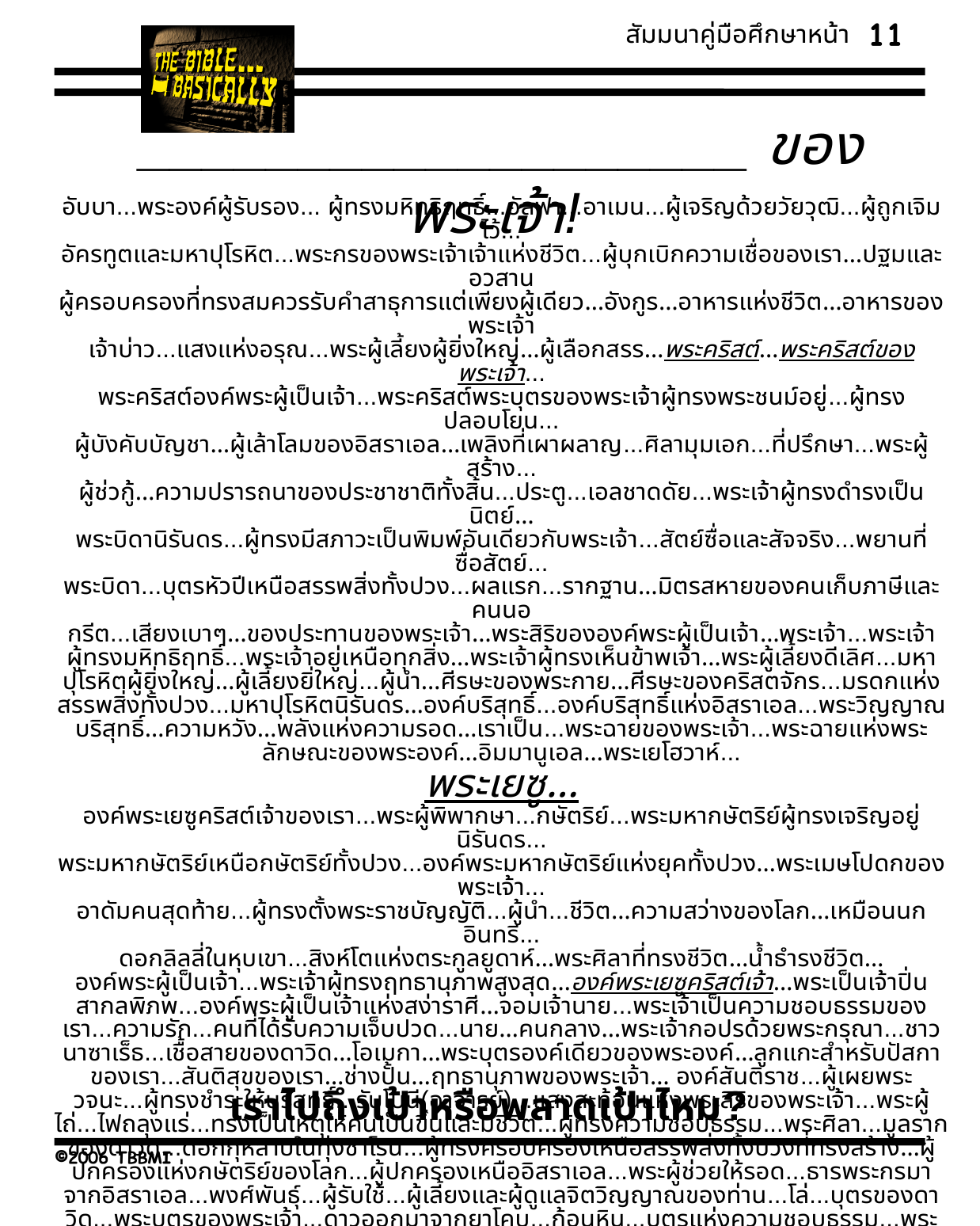

11
สัมมนาคู่มือศึกษาหน้า
___________________ ของพระเจ้า!

อับบา...พระองค์ผู้รับรอง... ผู้ทรงมหิทธิฤทธิ์...อัลฟา...อาเมน...ผู้เจริญด้วยวัยวุฒิ...ผู้ถูกเจิมไว้...
อัครทูตและมหาปุโรหิต...พระกรของพระเจ้าเจ้าแห่งชีวิต...ผู้บุกเบิกความเชื่อของเรา…ปฐมและอวสาน
ผู้ครอบครองที่ทรงสมควรรับคำสาธุการแต่เพียงผู้เดียว…อังกูร…อาหารแห่งชีวิต…อาหารของพระเจ้า
เจ้าบ่าว...แสงแห่งอรุณ...พระผู้เลี้ยงผู้ยิ่งใหญ่…ผู้เลือกสรร…พระคริสต์…พระคริสต์ของพระเจ้า...
พระคริสต์องค์พระผู้เป็นเจ้า...พระคริสต์พระบุตรของพระเจ้าผู้ทรงพระชนม์อยู่...ผู้ทรงปลอบโยน...
ผู้บังคับบัญชา…ผู้เล้าโลมของอิสราเอล…เพลิงที่เผาผลาญ...ศิลามุมเอก...ที่ปรึกษา...พระผู้สร้าง...
ผู้ช่วกู้…ความปรารถนาของประชาชาติทั้งสิ้น...ประตู...เอลชาดดัย...พระเจ้าผู้ทรงดำรงเป็นนิตย์…
พระบิดานิรันดร...ผู้ทรงมีสภาวะเป็นพิมพ์อันเดียวกับพระเจ้า...สัตย์ซื่อและสัจจริง...พยานที่ซื่อสัตย์...
พระบิดา...บุตรหัวปีเหนือสรรพสิ่งทั้งปวง...ผลแรก...รากฐาน…มิตรสหายของคนเก็บภาษีและคนนอ
กรีต...เสียงเบาๆ…ของประทานของพระเจ้า…พระสิริขององค์พระผู้เป็นเจ้า…พระเจ้า...พระเจ้าผู้ทรงมหิทธิฤทธิ์...พระเจ้าอยู่เหนือทุกสิ่ง…พระเจ้าผู้ทรงเห็นข้าพเจ้า…พระผู้เลี้ยงดีเลิศ...มหาปุโรหิตผู้ยิ่งใหญ่…ผู้เลี้ยงยิ่ใหญ่...ผู้นำ…ศีรษะของพระกาย…ศีรษะของคริสตจักร...มรดกแห่งสรรพสิ่งทั้งปวง...มหาปุโรหิตนิรันดร…องค์บริสุทธิ์...องค์บริสุทธิ์แห่งอิสราเอล...พระวิญญาณบริสุทธิ์…ความหวัง…พลังแห่งความรอด…เราเป็น...พระฉายของพระเจ้า...พระฉายแห่งพระลักษณะของพระองค์…อิมมานูเอล…พระเยโฮวาห์...
พระเยซู…
องค์พระเยซูคริสต์เจ้าของเรา...พระผู้พิพากษา...กษัตริย์...พระมหากษัตริย์ผู้ทรงเจริญอยู่นิรันดร...
พระมหากษัตริย์เหนือกษัตริย์ทั้งปวง...องค์พระมหากษัตริย์แห่งยุคทั้งปวง…พระเมษโปดกของพระเจ้า...
อาดัมคนสุดท้าย...ผู้ทรงตั้งพระราชบัญญัติ...ผู้นำ...ชีวิต…ความสว่างของโลก…เหมือนนกอินทรี...
ดอกลิลลี่ในหุบเขา...สิงห์โตแห่งตระกูลยูดาห์…พระศิลาที่ทรงชีวิต…น้ำธำรงชีวิต…
องค์พระผู้เป็นเจ้า...พระเจ้าผู้ทรงฤทธานุภาพสูงสุด…องค์พระเยซูคริสต์เจ้า…พระเป็นเจ้าปิ่นสากลพิภพ...องค์พระผู้เป็นเจ้าแห่งสง่าราศี…จอมเจ้านาย...พระเจ้าเป็นความชอบธรรมของเรา...ความรัก...คนที่ได้รับความเจ็บปวด...นาย…คนกลาง…พระเจ้ากอปรด้วยพระกรุณา...ชาวนาซาเร็ธ...เชื้อสายของดาวิด…โอเมกา…พระบุตรองค์เดียวของพระองค์…ลูกแกะสำหรับปัสกาของเรา...สันติสุขของเรา…ช่างปั้น…ฤทธานุภาพของพระเจ้า… องค์สันติราช...ผู้เผยพระวจนะ...ผู้ทรงชำระให้บริสุทธิ์...รับโบนี(อาจารย์)...แสงสะท้อนแห่งพระสิริของพระเจ้า...พระผู้ไถ่...ไฟถลุงแร่...ทรงเป็นเหตุให้คนเป็นขึ้นและมีชีวิต...ผู้ทรงความชอบธรรม...พระศิลา...มูลรากของดาวิด...ดอกกุหลาบในทุ่งชาโรน...ผู้ทรงครอบครองเหนือสรรพสิ่งทั้งปวงที่ทรงสร้าง…ผู้ปกครองแห่งกษัตริย์ของโลก...ผู้ปกครองเหนืออิสราเอล...พระผู้ช่วยให้รอด...ธารพระกรมาจากอิสราเอล...พงศ์พันธุ์...ผู้รับใช้...ผู้เลี้ยงและผู้ดูแลจิตวิญญาณของท่าน...โล่...บุตรของดาวิด...พระบุตรของพระเจ้า...ดาวออกมาจากยาโคบ...ก้อนหิน...บุตรแห่งความชอบธรรม...พระอาจารย์...ความสว่างแท้...สัจจะ...เถาองุ่น...พระปัญญาของพระเจ้า...ที่ปรึกษามหัศจรรย์...พระวาทะ...พระวาทะของพระเจ้า

				จาก: แมรี่  ฟอกซ์เวลล์ โลคส์
                                                                	พระนามทรงพระสิริของพระเจ้า
                                                                  	เบเกอร์ บุค เฮาส์ 1986
เราไปถึงเป้าหรือพลาดเป้าไหม?